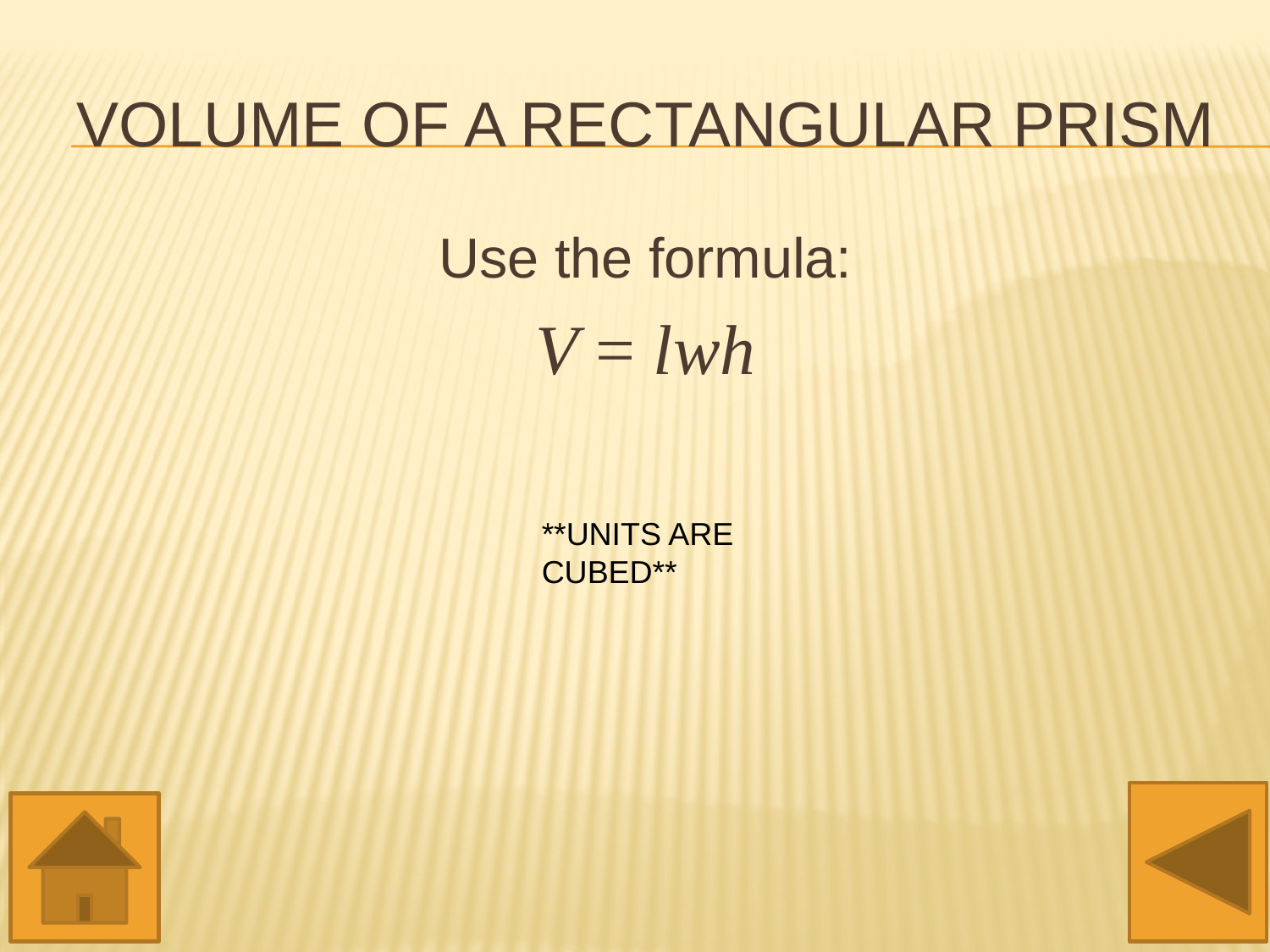

# Volume of a rectangular prism
Use the formula:
V = lwh
**UNITS ARE CUBED**